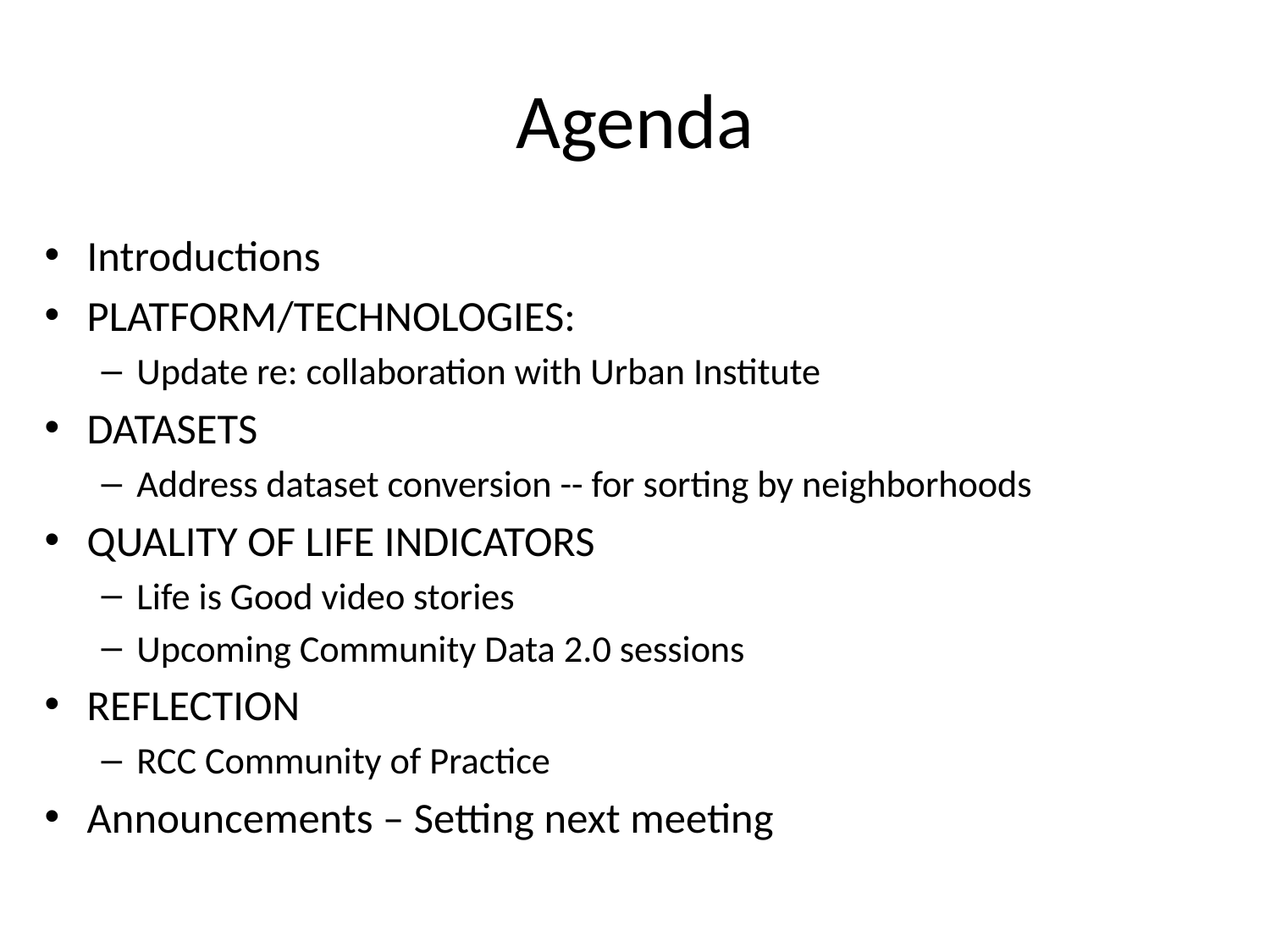

# Agenda
Introductions
PLATFORM/TECHNOLOGIES:
Update re: collaboration with Urban Institute
DATASETS
Address dataset conversion -- for sorting by neighborhoods
QUALITY OF LIFE INDICATORS
Life is Good video stories
Upcoming Community Data 2.0 sessions
REFLECTION
RCC Community of Practice
Announcements – Setting next meeting